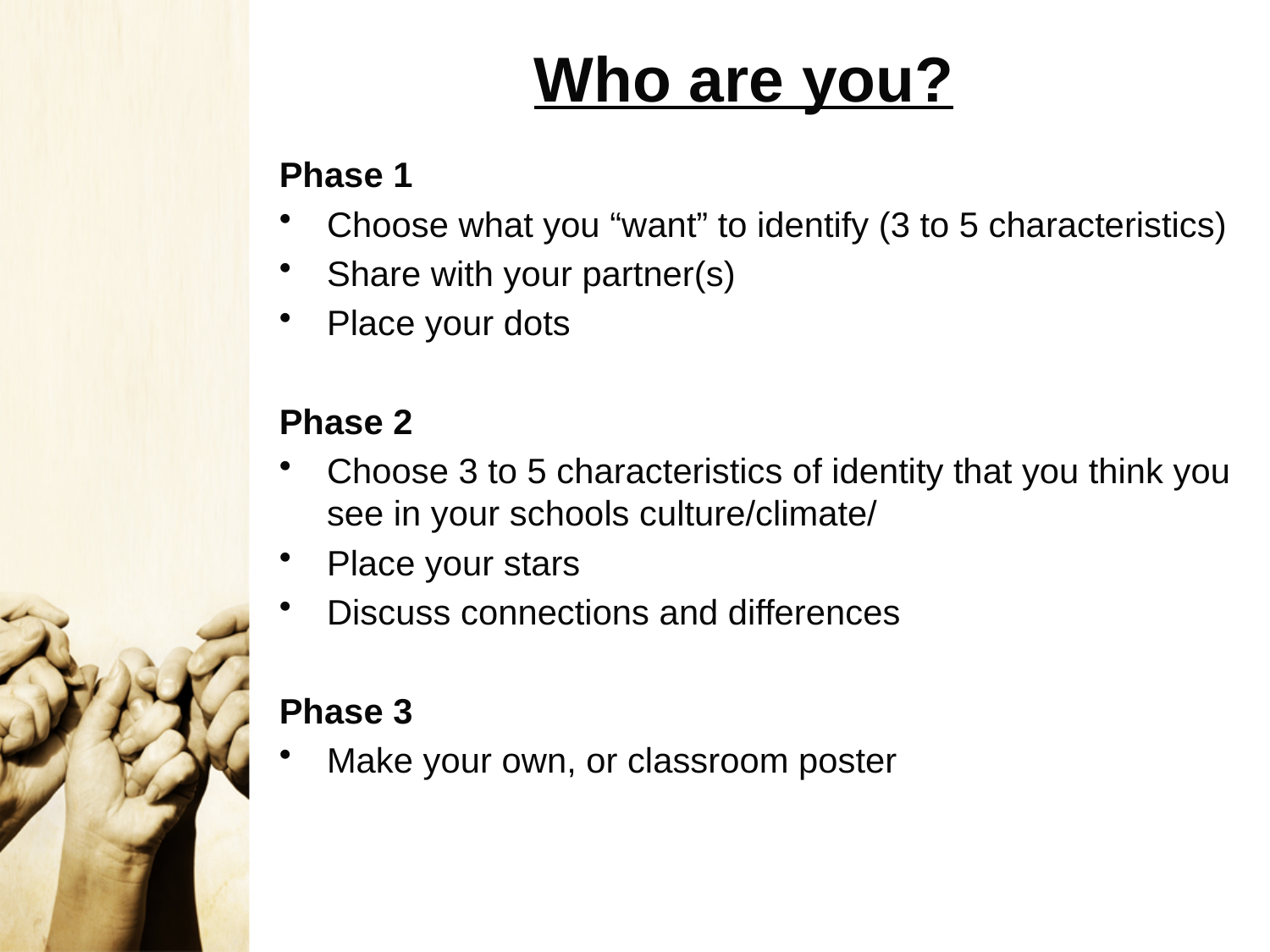

# Who are you?
Phase 1
Choose what you “want” to identify (3 to 5 characteristics)
Share with your partner(s)
Place your dots

Phase 2
Choose 3 to 5 characteristics of identity that you think you see in your schools culture/climate/
Place your stars
Discuss connections and differences

Phase 3
Make your own, or classroom poster